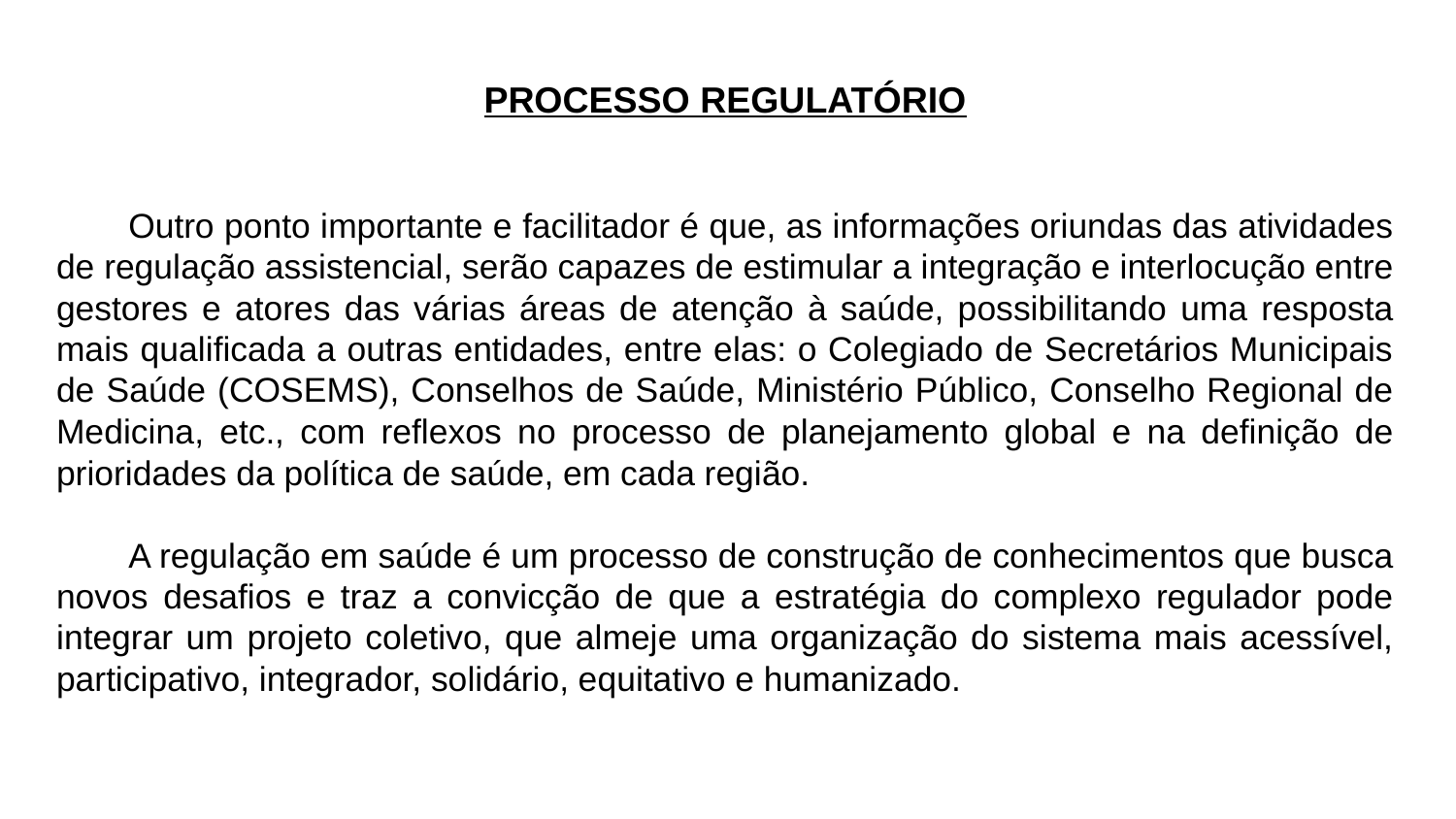

PROCESSO REGULATÓRIO

Outro ponto importante e facilitador é que, as informações oriundas das atividades de regulação assistencial, serão capazes de estimular a integração e interlocução entre gestores e atores das várias áreas de atenção à saúde, possibilitando uma resposta mais qualificada a outras entidades, entre elas: o Colegiado de Secretários Municipais de Saúde (COSEMS), Conselhos de Saúde, Ministério Público, Conselho Regional de Medicina, etc., com reflexos no processo de planejamento global e na definição de prioridades da política de saúde, em cada região.

A regulação em saúde é um processo de construção de conhecimentos que busca novos desafios e traz a convicção de que a estratégia do complexo regulador pode integrar um projeto coletivo, que almeje uma organização do sistema mais acessível, participativo, integrador, solidário, equitativo e humanizado.